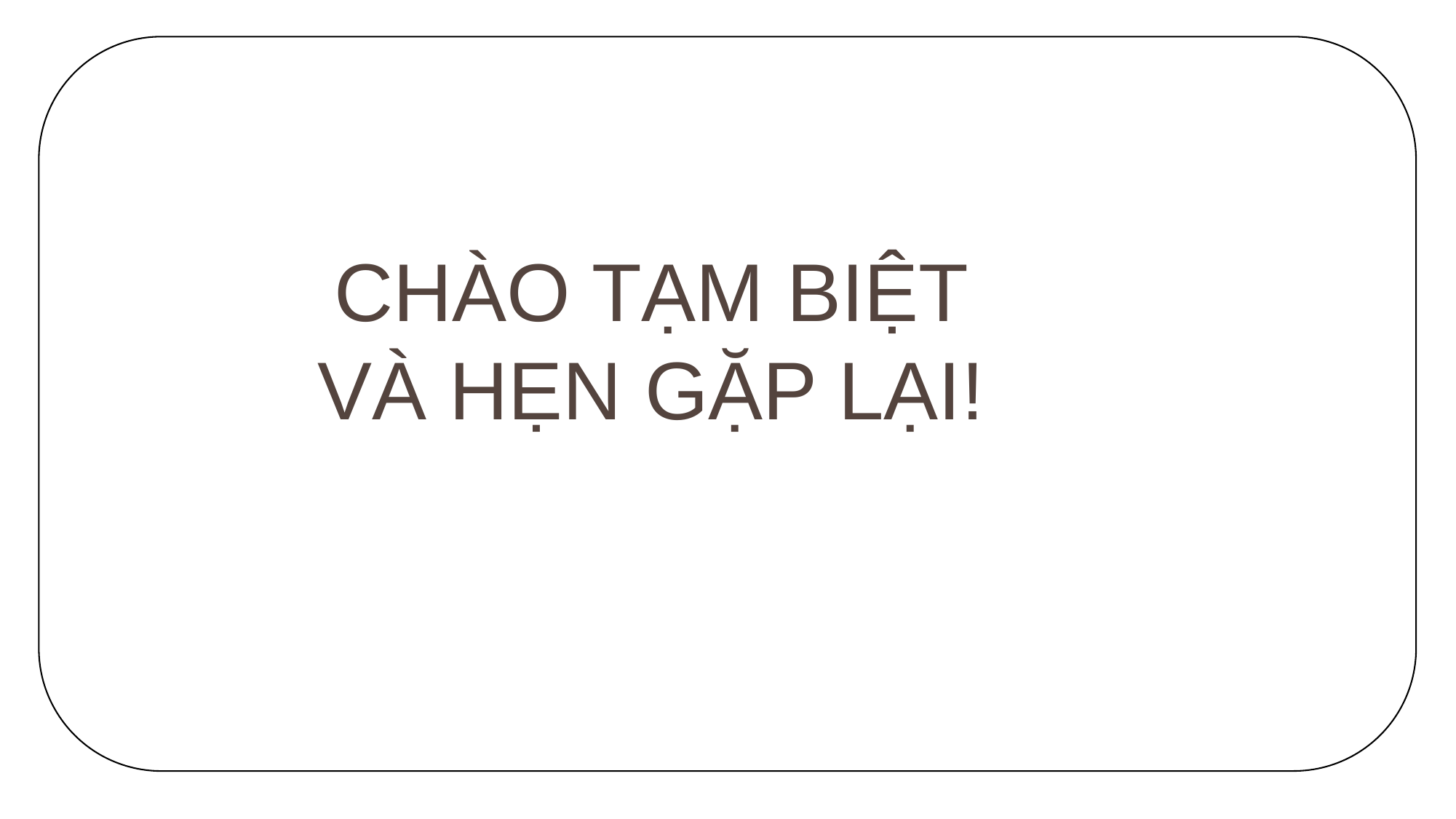

CHÀO TẠM BIỆT VÀ HẸN GẶP LẠI!